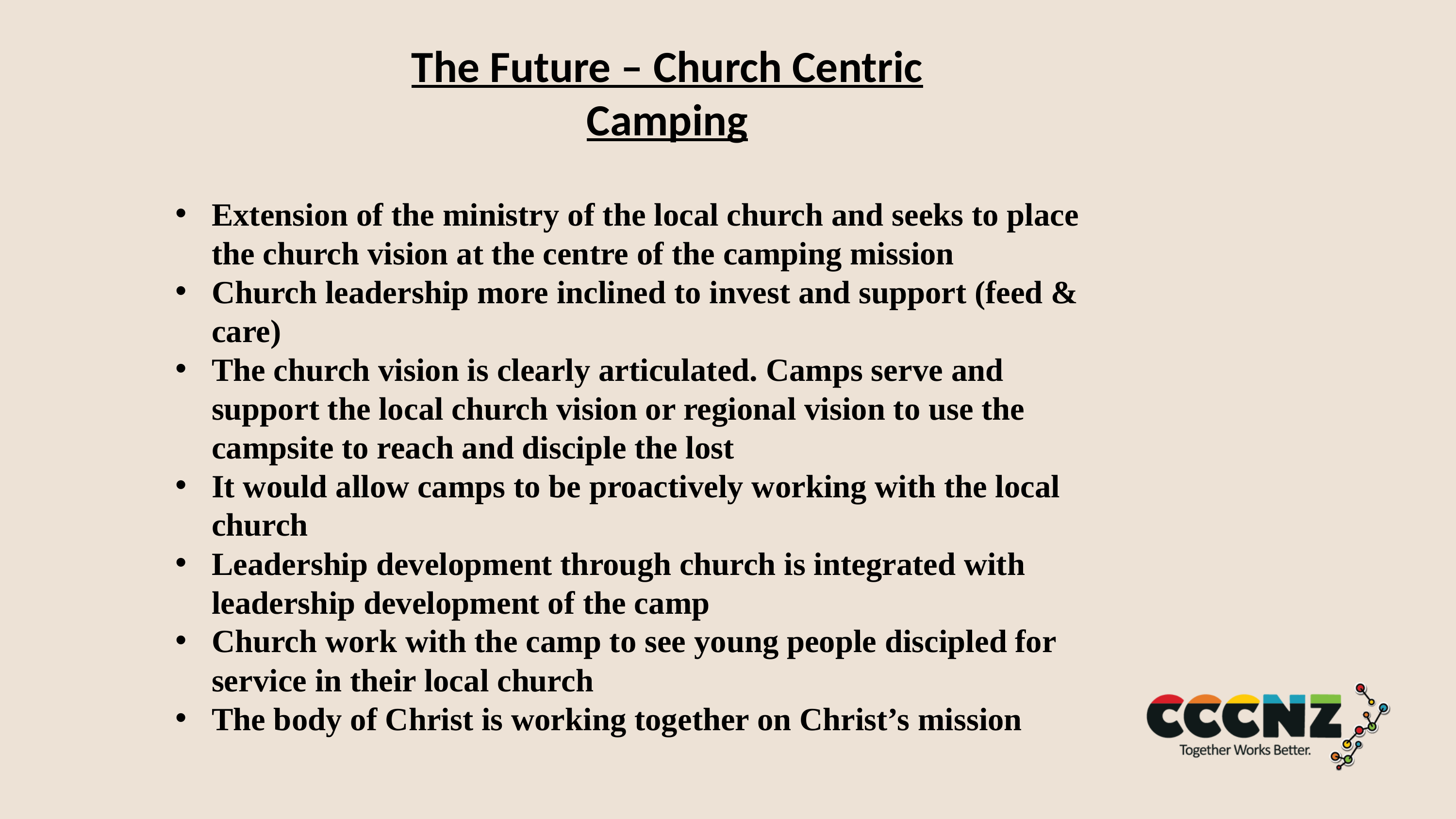

# The Future – Church Centric Camping

Extension of the ministry of the local church and seeks to place the church vision at the centre of the camping mission
Church leadership more inclined to invest and support (feed & care)
The church vision is clearly articulated. Camps serve and support the local church vision or regional vision to use the campsite to reach and disciple the lost
It would allow camps to be proactively working with the local church
Leadership development through church is integrated with leadership development of the camp
Church work with the camp to see young people discipled for service in their local church
The body of Christ is working together on Christ’s mission